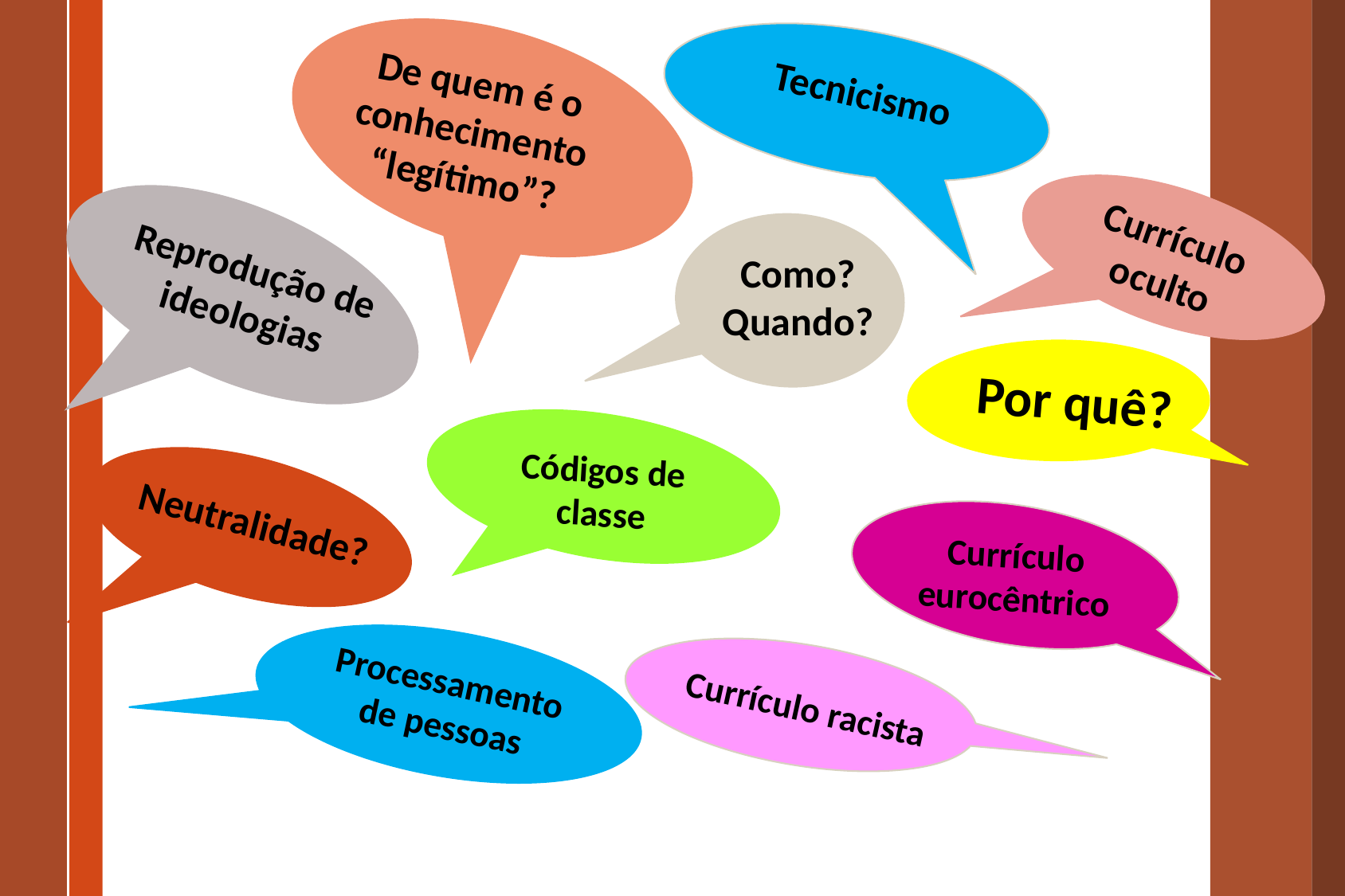

De quem é o conhecimento “legítimo”?
Tecnicismo
Tecnicismo

Currículo oculto

Reprodução de ideologias
Como? Quando?

Por quê?

Códigos de classe

Neutralidade?

Currículo eurocêntrico

Processamento de pessoas
Currículo racista